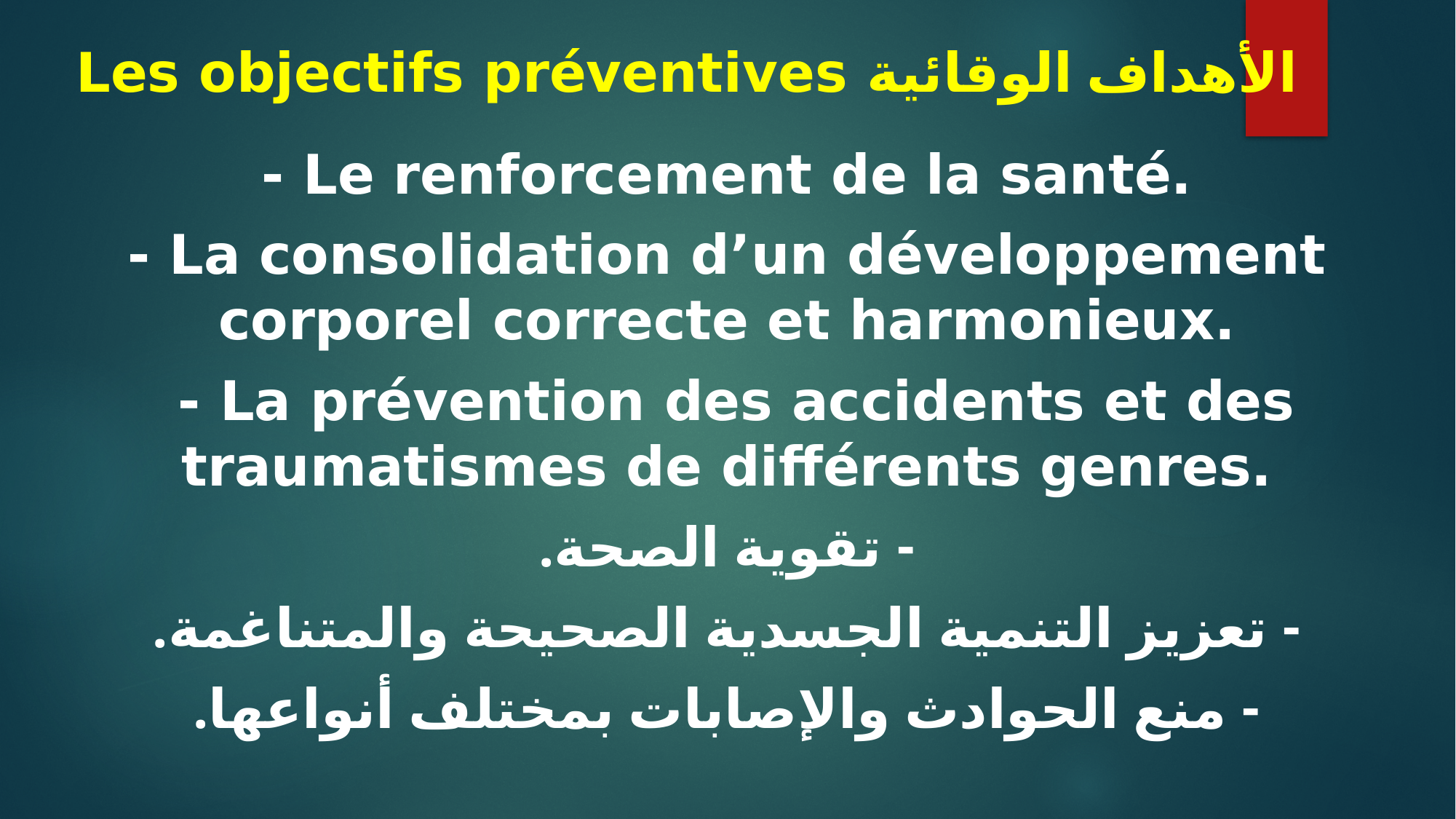

# Les objectifs préventives الأهداف الوقائية
- Le renforcement de la santé.
- La consolidation d’un développement corporel correcte et harmonieux.
 - La prévention des accidents et des traumatismes de différents genres.
- تقوية الصحة.
- تعزيز التنمية الجسدية الصحيحة والمتناغمة.
- منع الحوادث والإصابات بمختلف أنواعها.